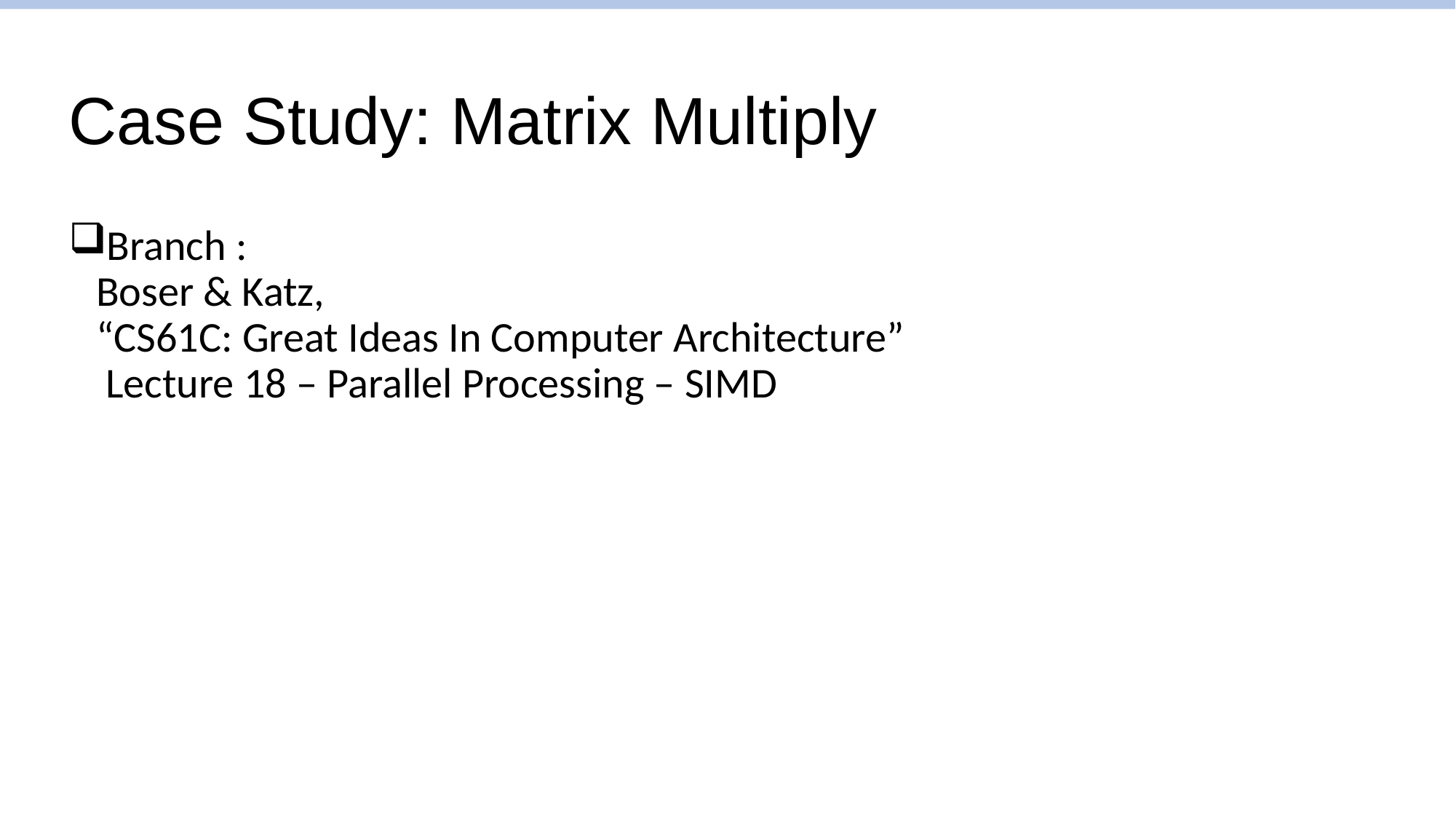

# Case Study: Matrix Multiply
Branch :
Boser & Katz,
“CS61C: Great Ideas In Computer Architecture”
 Lecture 18 – Parallel Processing – SIMD